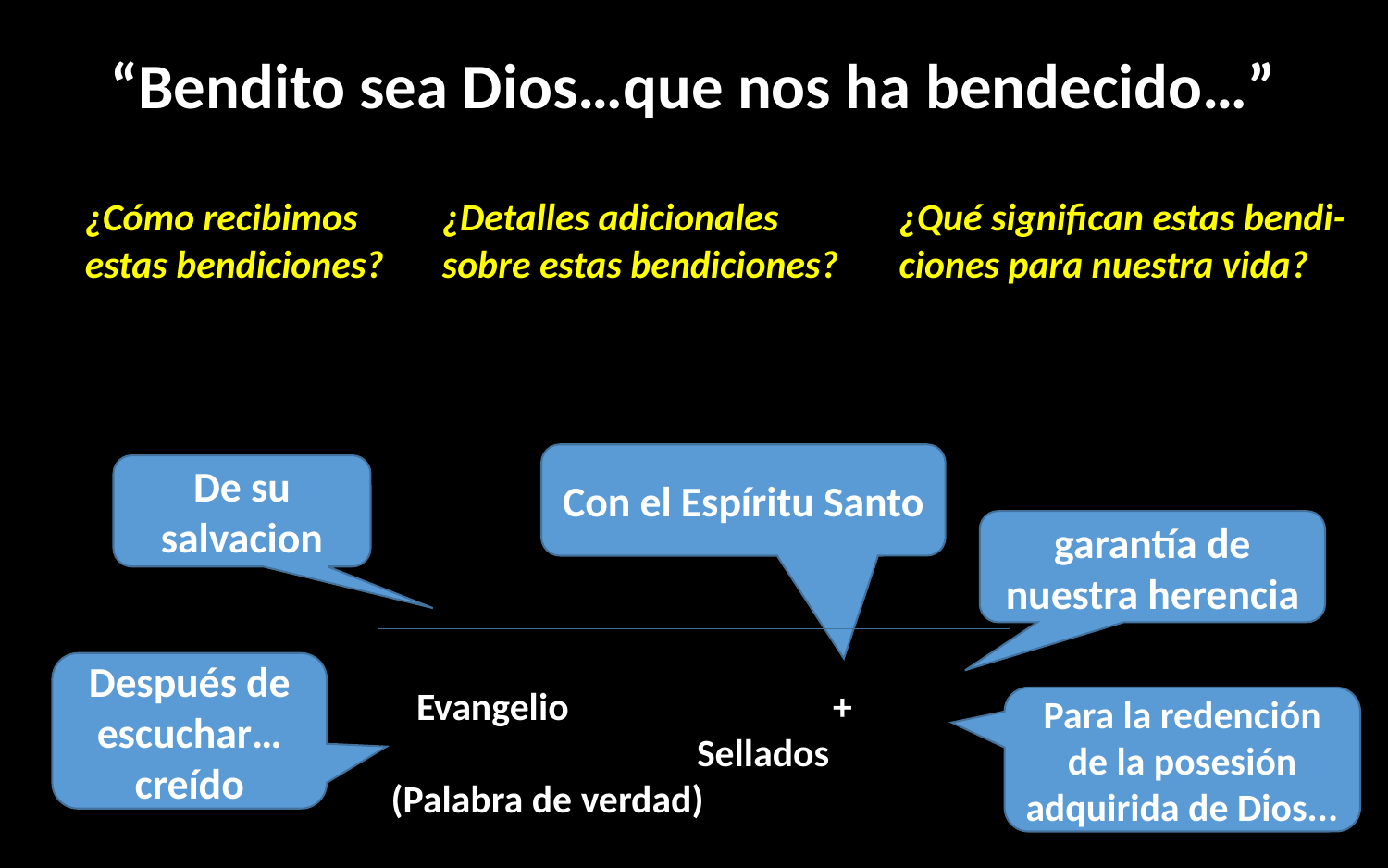

# “Bendito sea Dios…que nos ha bendecido…”
¿Cómo recibimos estas bendiciones?
¿Detalles adicionales sobre estas bendiciones?
¿Qué significan estas bendi-ciones para nuestra vida?
Con el Espíritu Santo
De su salvacion
garantía de nuestra herencia

Evangelio 		+ 		Sellados
(Palabra de verdad)

Después de escuchar… creído
Para la redención de la posesión adquirida de Dios...